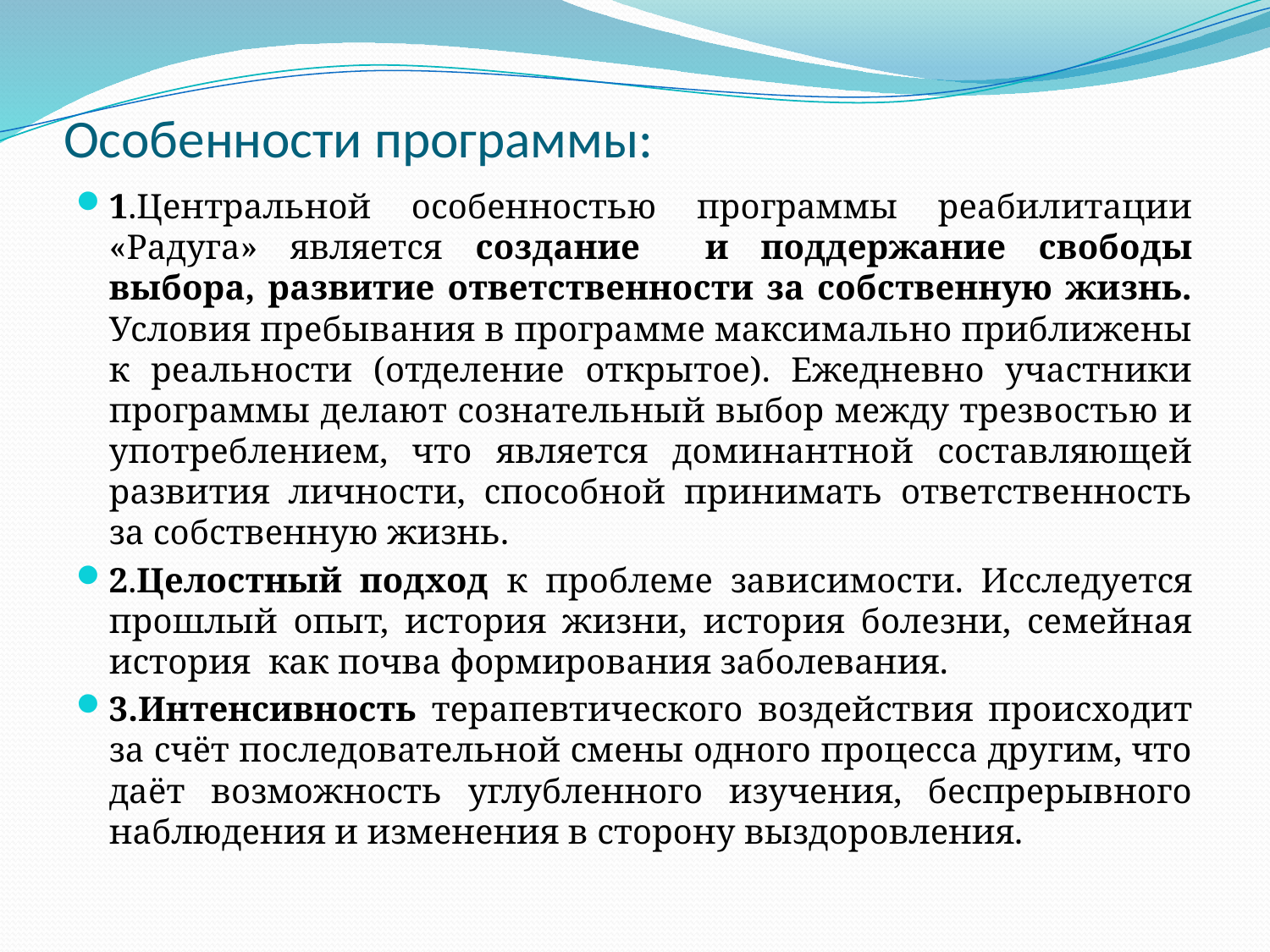

# Особенности программы:
1.Центральной особенностью программы реабилитации «Радуга» является создание  и поддержание свободы выбора, развитие ответственности за собственную жизнь. Условия пребывания в программе максимально приближены к реальности (отделение открытое). Ежедневно участники программы делают сознательный выбор между трезвостью и употреблением, что является доминантной составляющей развития личности, способной принимать ответственность за собственную жизнь.
2.Целостный подход к проблеме зависимости. Исследуется прошлый опыт, история жизни, история болезни, семейная история  как почва формирования заболевания.
3.Интенсивность терапевтического воздействия происходит за счёт последовательной смены одного процесса другим, что даёт возможность углубленного изучения, беспрерывного наблюдения и изменения в сторону выздоровления.